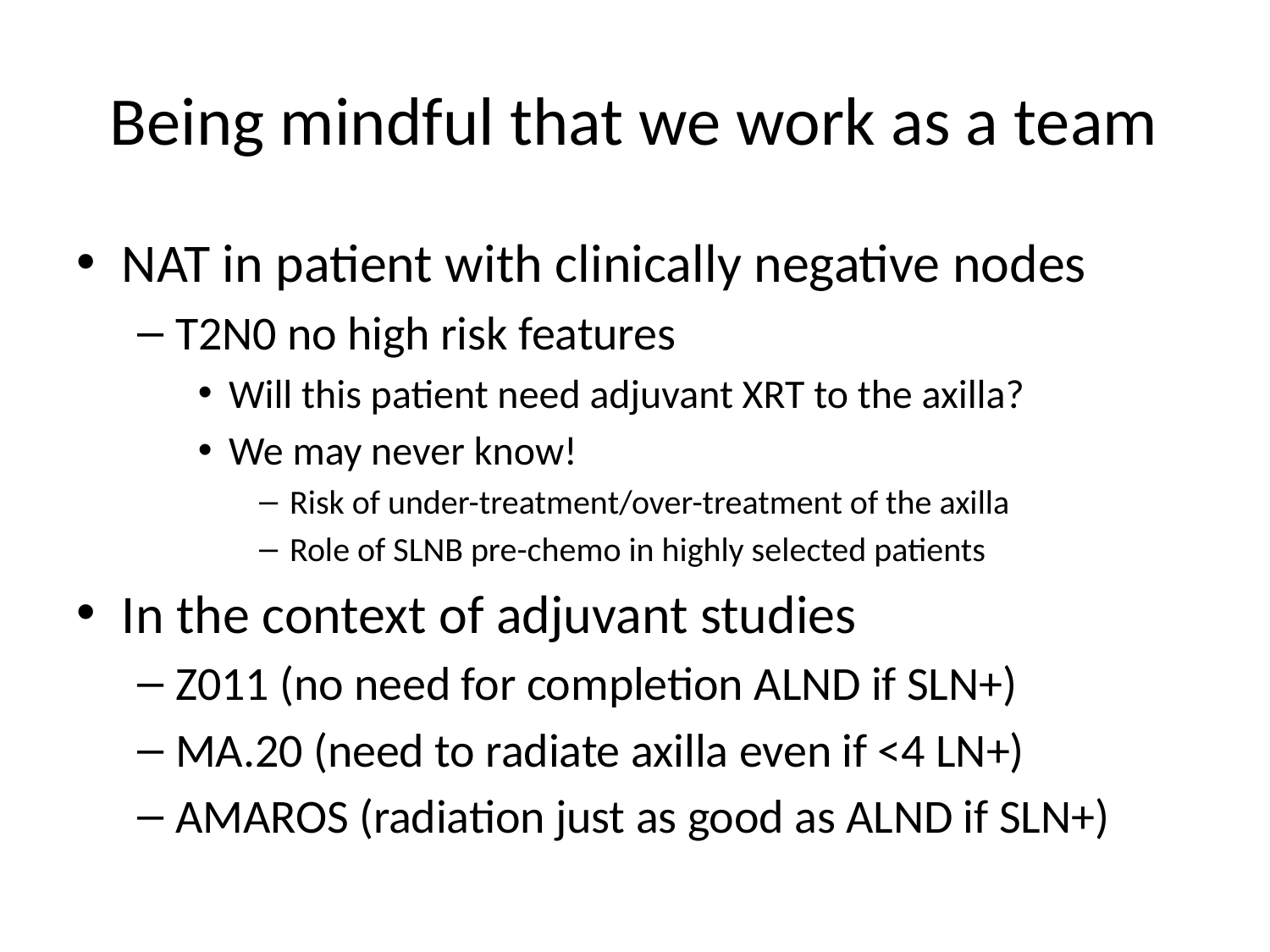

# Being mindful that we work as a team
NAT in patient with clinically negative nodes
T2N0 no high risk features
Will this patient need adjuvant XRT to the axilla?
We may never know!
Risk of under-treatment/over-treatment of the axilla
Role of SLNB pre-chemo in highly selected patients
In the context of adjuvant studies
Z011 (no need for completion ALND if SLN+)
MA.20 (need to radiate axilla even if <4 LN+)
AMAROS (radiation just as good as ALND if SLN+)